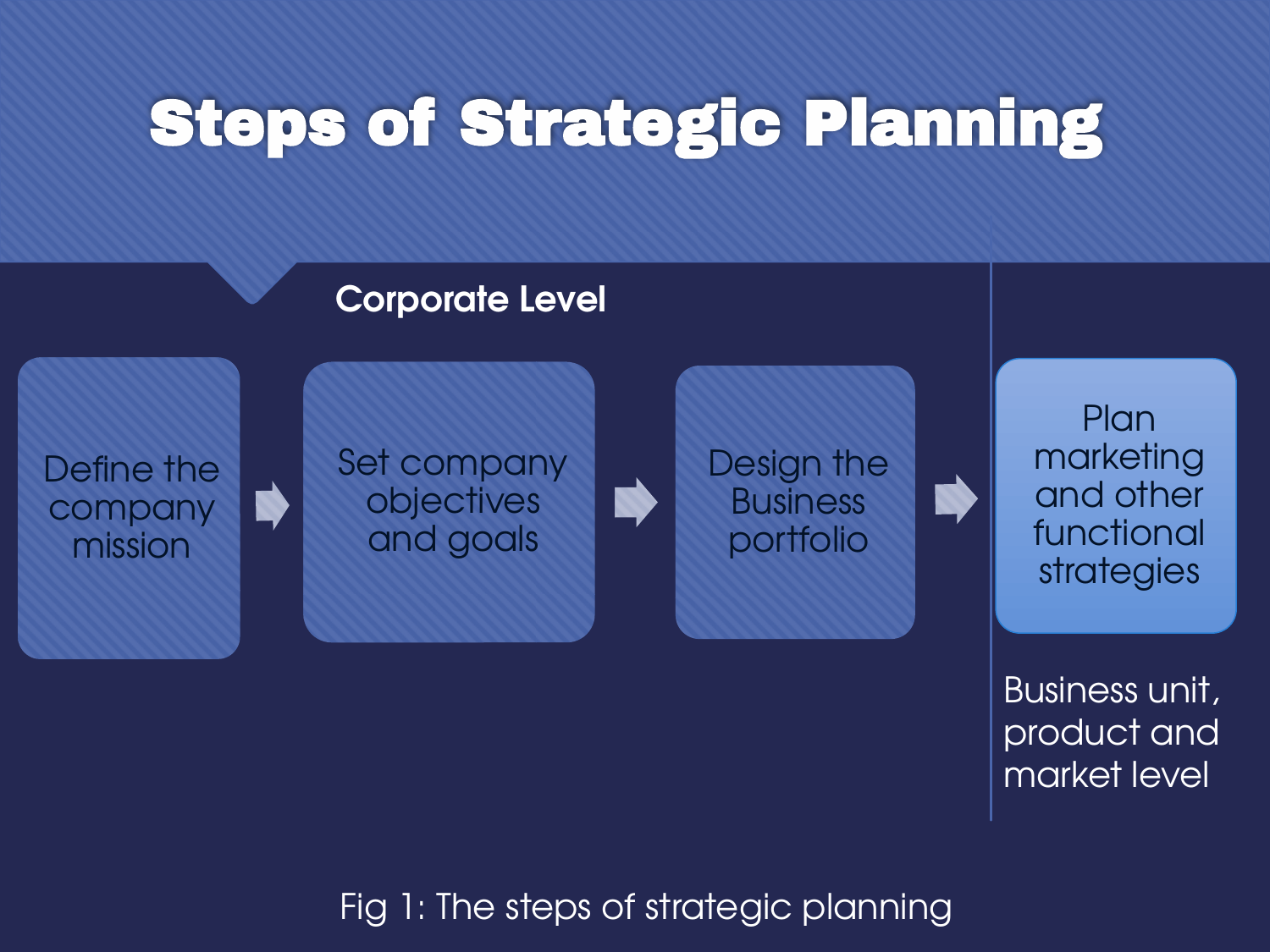

# Steps of Strategic Planning
Define the company mission

Set company objectives and goals

Design the Business portfolio

Plan marketing and other functional strategies
Corporate Level
Business unit, product and market level
Fig 1: The steps of strategic planning